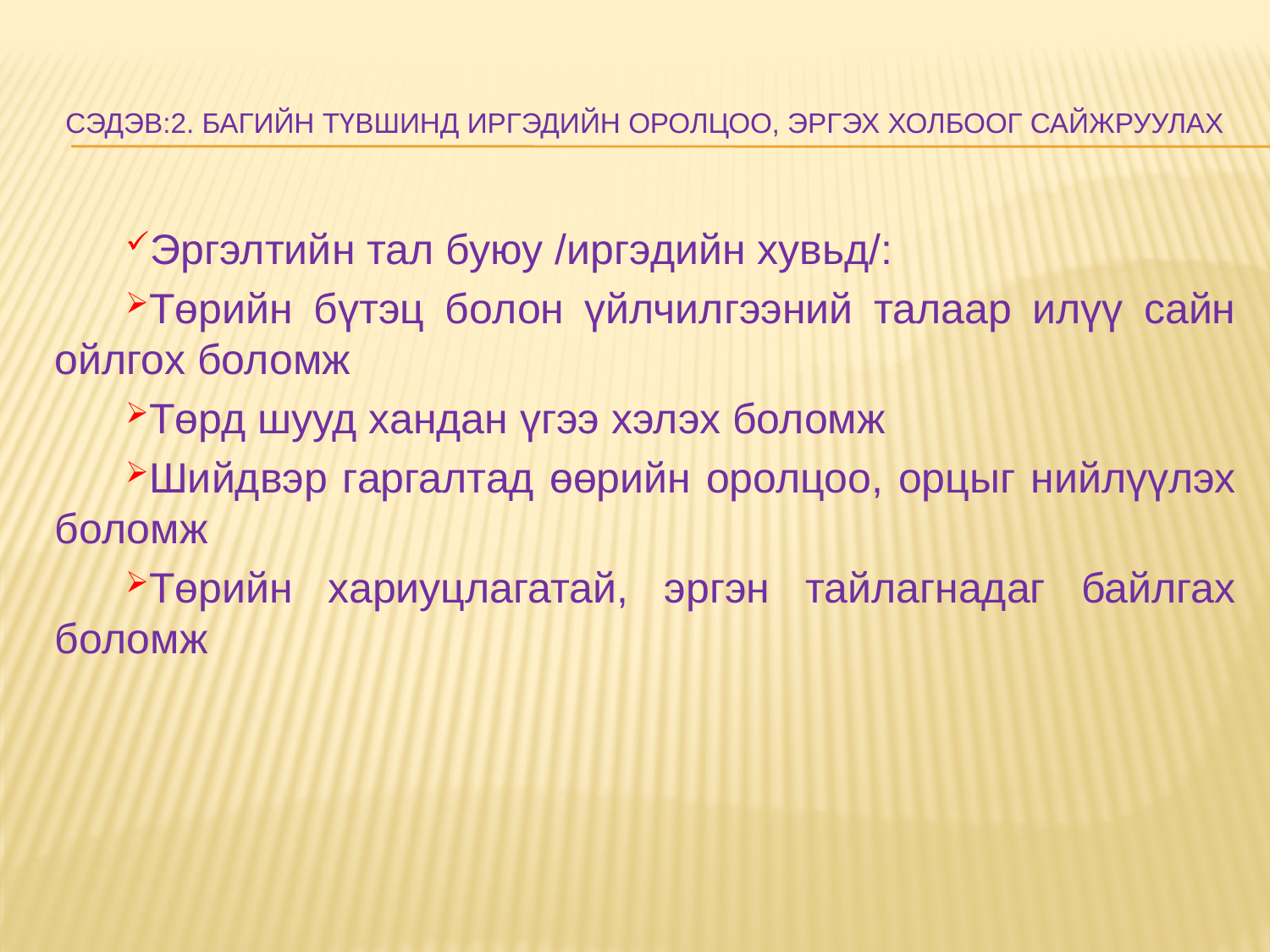

# Сэдэв:2. Багийн түвшинд иргэдийн оролцоо, эргэх холбоог сайжруулах
Эргэлтийн тал буюу /иргэдийн хувьд/:
Төрийн бүтэц болон үйлчилгээний талаар илүү сайн ойлгох боломж
Төрд шууд хандан үгээ хэлэх боломж
Шийдвэр гаргалтад өөрийн оролцоо, орцыг нийлүүлэх боломж
Төрийн хариуцлагатай, эргэн тайлагнадаг байлгах боломж